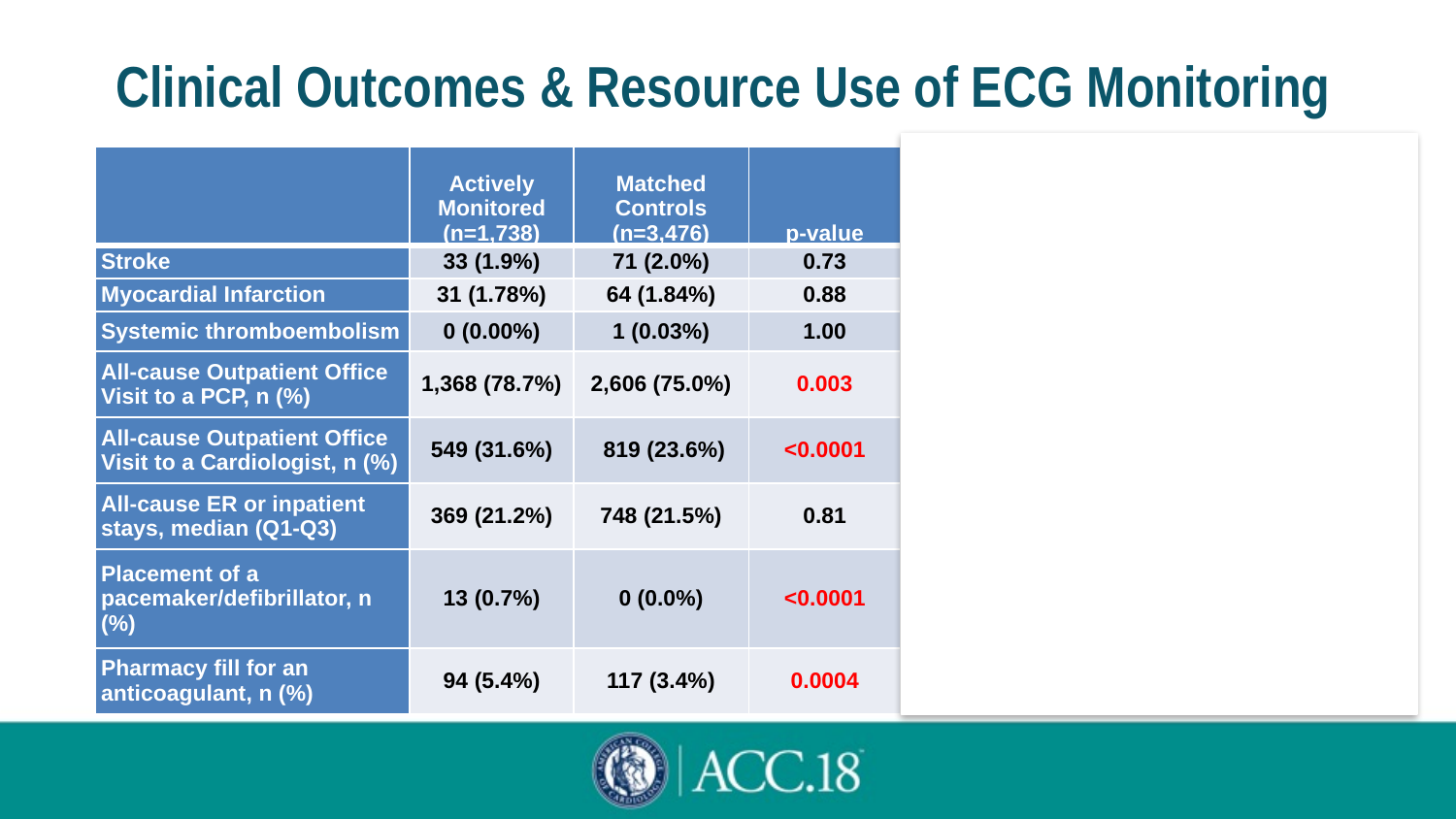

# Clinical Outcomes & Resource Use of ECG Monitoring

|  | Actively Monitored (n=1,738) | Matched Controls (n=3,476) | p-value | Actively Monitored with AF (n=109) | Matched Controls with AF (n=81) | p-value |
| --- | --- | --- | --- | --- | --- | --- |
| Stroke | 33 (1.9%) | 71 (2.0%) | 0.73 | 2 (1.8%) | 11 (13.6%) | 0.002 |
| Myocardial Infarction | 31 (1.78%) | 64 (1.84%) | 0.88 | 7 (6.4%) | 15 (18.5%) | 0.01 |
| Systemic thromboembolism | 0 (0.00%) | 1 (0.03%) | 1.00 | 0 (0.0%) | 1 (1.2%) | 0.43 |
| All-cause Outpatient Office Visit to a PCP, n (%) | 1,368 (78.7%) | 2,606 (75.0%) | 0.003 | 89 (81.7%) | 69 (85.2%) | 0.52 |
| All-cause Outpatient Office Visit to a Cardiologist, n (%) | 549 (31.6%) | 819 (23.6%) | <0.0001 | 76 (69.7%) | 53 (65.4%) | 0.53 |
| All-cause ER or inpatient stays, median (Q1-Q3) | 369 (21.2%) | 748 (21.5%) | 0.81 | 38 (34.9%) | 53 (65.4%) | <0.0001 |
| Placement of a pacemaker/defibrillator, n (%) | 13 (0.7%) | 0 (0.0%) | <0.0001 | 6 (5.5%) | 0 (0.0%) | 0.04 |
| Pharmacy fill for an anticoagulant, n (%) | 94 (5.4%) | 117 (3.4%) | 0.0004 | 39 (35.8%) | 40 (49.4%) | 0.06 |